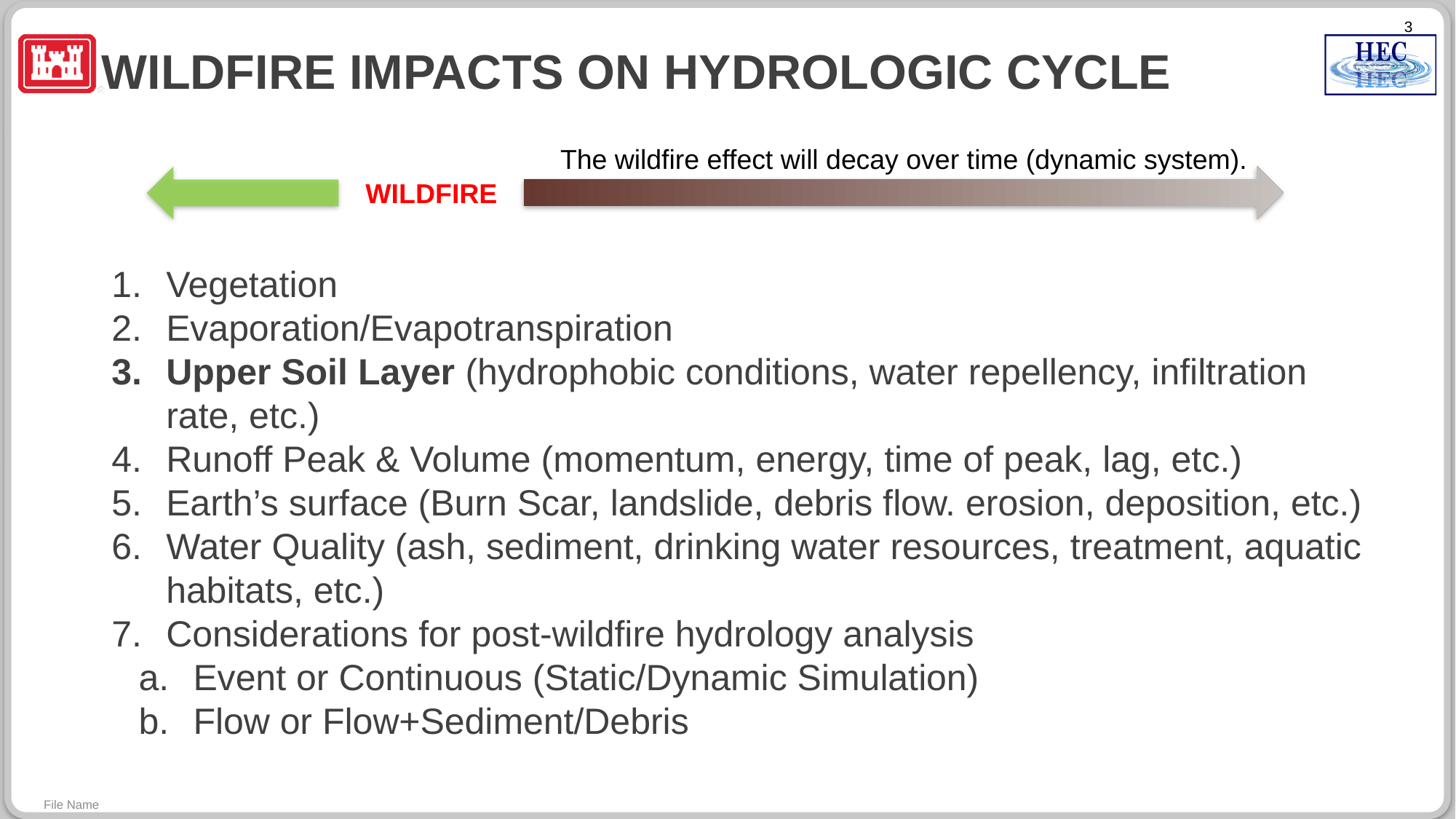

3
# wildFire impacts on Hydrologic cycle
The wildfire effect will decay over time (dynamic system).

WILDFIRE
Vegetation
Evaporation/Evapotranspiration
Upper Soil Layer (hydrophobic conditions, water repellency, infiltration rate, etc.)
Runoff Peak & Volume (momentum, energy, time of peak, lag, etc.)
Earth’s surface (Burn Scar, landslide, debris flow. erosion, deposition, etc.)
Water Quality (ash, sediment, drinking water resources, treatment, aquatic habitats, etc.)
Considerations for post-wildfire hydrology analysis
Event or Continuous (Static/Dynamic Simulation)
Flow or Flow+Sediment/Debris

File Name